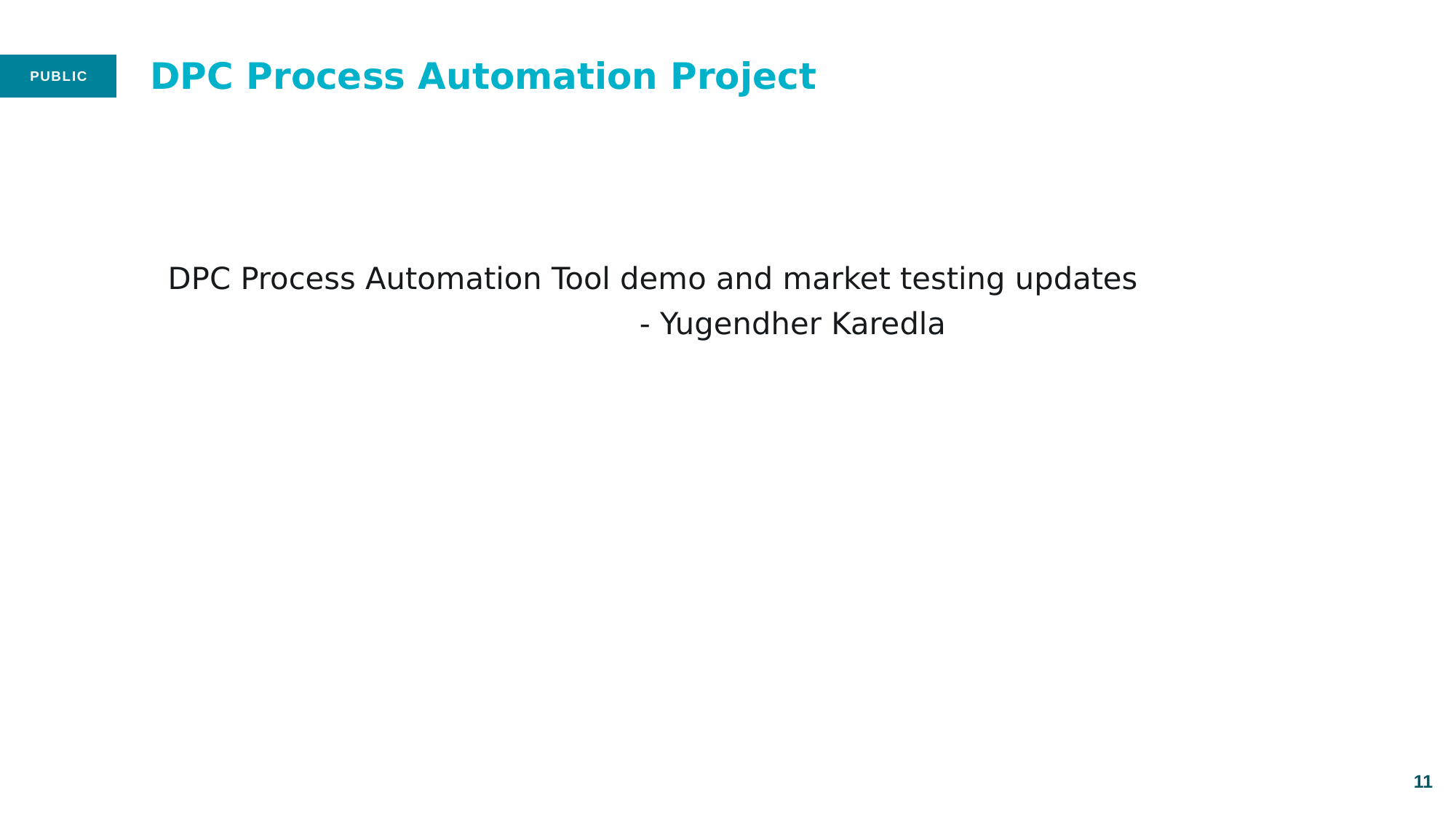

# DPC Process Automation Project

DPC Process Automation Tool demo and market testing updates
                             - Yugendher Karedla

11